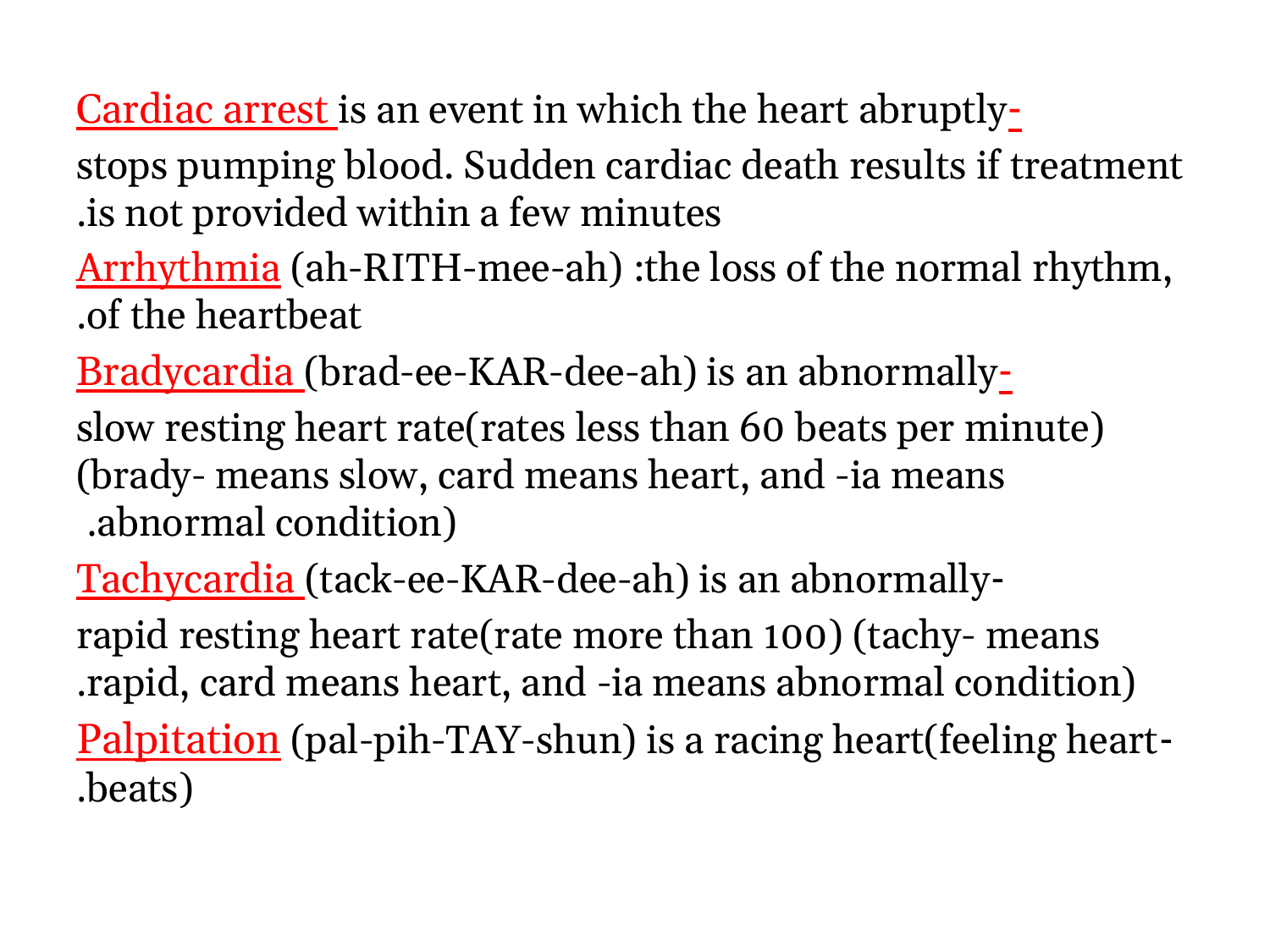

-Cardiac arrest is an event in which the heart abruptly
stops pumping blood. Sudden cardiac death results if treatment is not provided within a few minutes.
Arrhythmia (ah-RITH-mee-ah) :the loss of the normal rhythm, of the heartbeat.
-Bradycardia (brad-ee-KAR-dee-ah) is an abnormally
slow resting heart rate(rates less than 60 beats per minute) (brady- means slow, card means heart, and -ia means abnormal condition).
-Tachycardia (tack-ee-KAR-dee-ah) is an abnormally
rapid resting heart rate(rate more than 100) (tachy- means rapid, card means heart, and -ia means abnormal condition).
-Palpitation (pal-pih-TAY-shun) is a racing heart(feeling heart beats).